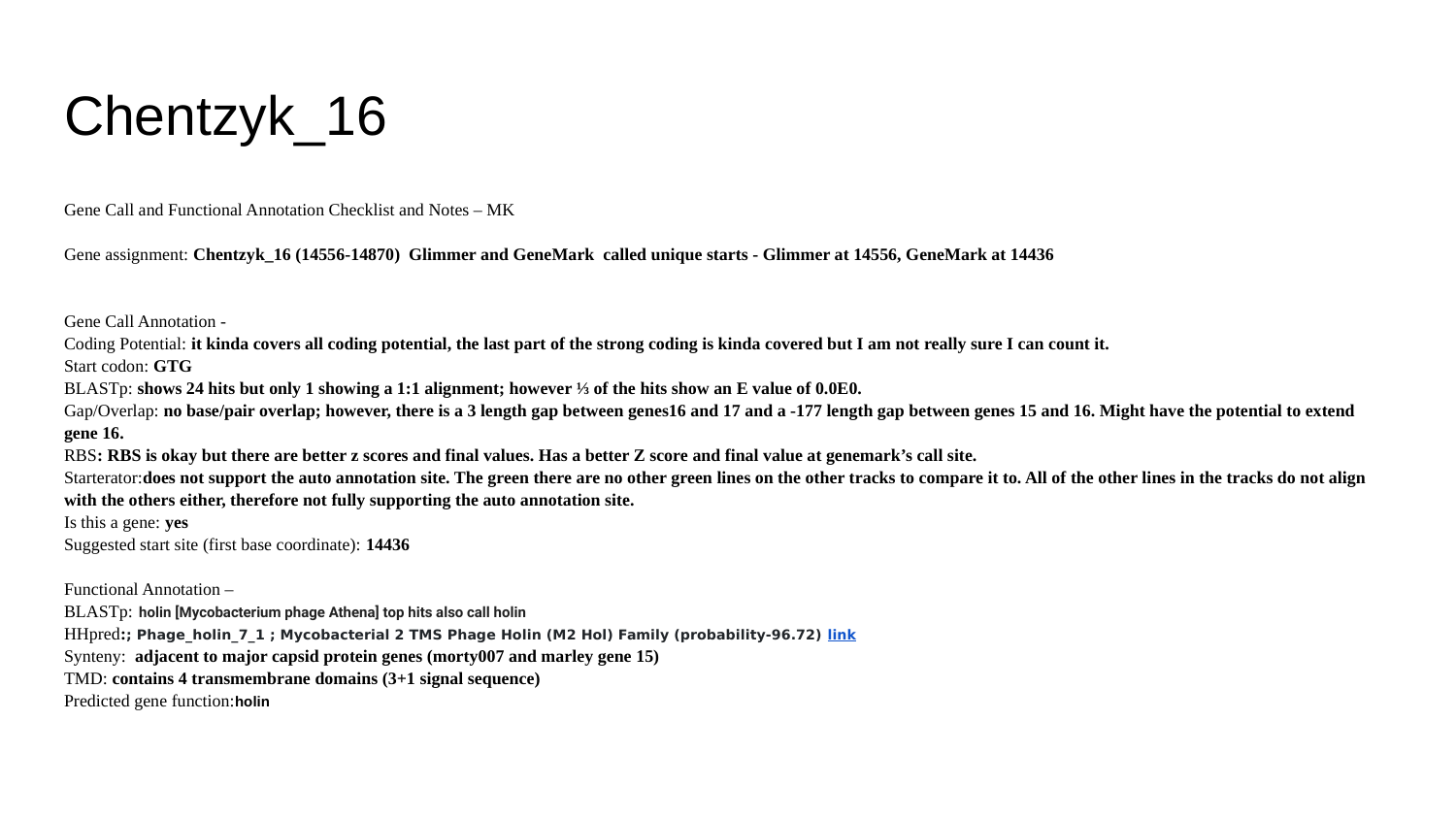

# Chentzyk_16

Gene Call and Functional Annotation Checklist and Notes – MK

Gene assignment: Chentzyk_16 (14556-14870)  Glimmer and GeneMark  called unique starts - Glimmer at 14556, GeneMark at 14436

Gene Call Annotation -
Coding Potential: it kinda covers all coding potential, the last part of the strong coding is kinda covered but I am not really sure I can count it.
Start codon: GTG
BLASTp: shows 24 hits but only 1 showing a 1:1 alignment; however ⅓ of the hits show an E value of 0.0E0.
Gap/Overlap: no base/pair overlap; however, there is a 3 length gap between genes16 and 17 and a -177 length gap between genes 15 and 16. Might have the potential to extend gene 16.
RBS: RBS is okay but there are better z scores and final values. Has a better Z score and final value at genemark’s call site.
Starterator:does not support the auto annotation site. The green there are no other green lines on the other tracks to compare it to. All of the other lines in the tracks do not align with the others either, therefore not fully supporting the auto annotation site.
Is this a gene: yes
Suggested start site (first base coordinate): 14436

Functional Annotation –
BLASTp:  holin [Mycobacterium phage Athena] top hits also call holin
HHpred:; Phage_holin_7_1 ; Mycobacterial 2 TMS Phage Holin (M2 Hol) Family (probability-96.72) link
Synteny:  adjacent to major capsid protein genes (morty007 and marley gene 15)
TMD: contains 4 transmembrane domains (3+1 signal sequence)
Predicted gene function:holin